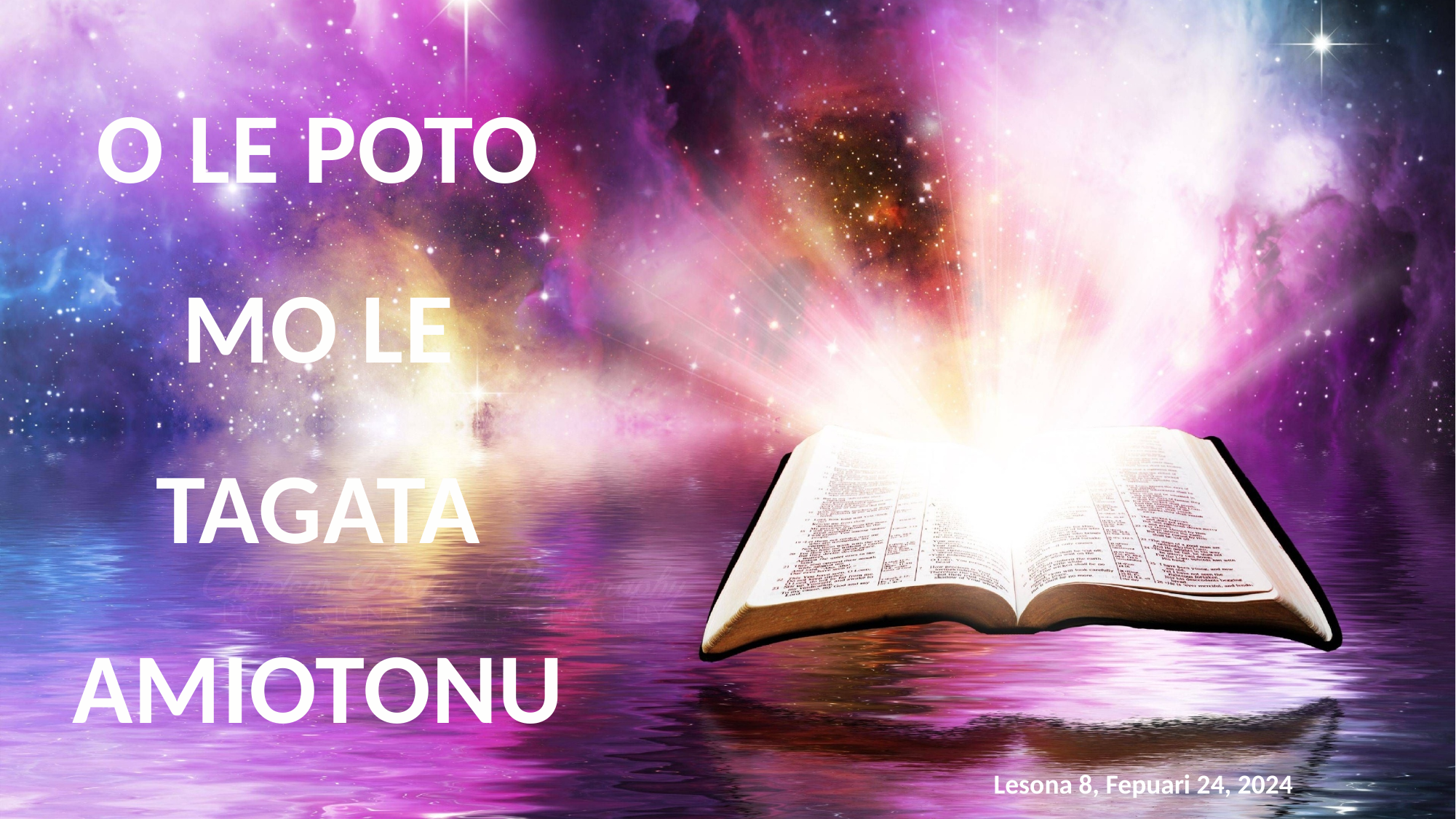

O LE POTO MO LE TAGATA AMIOTONU
Lesona 8, Fepuari 24, 2024